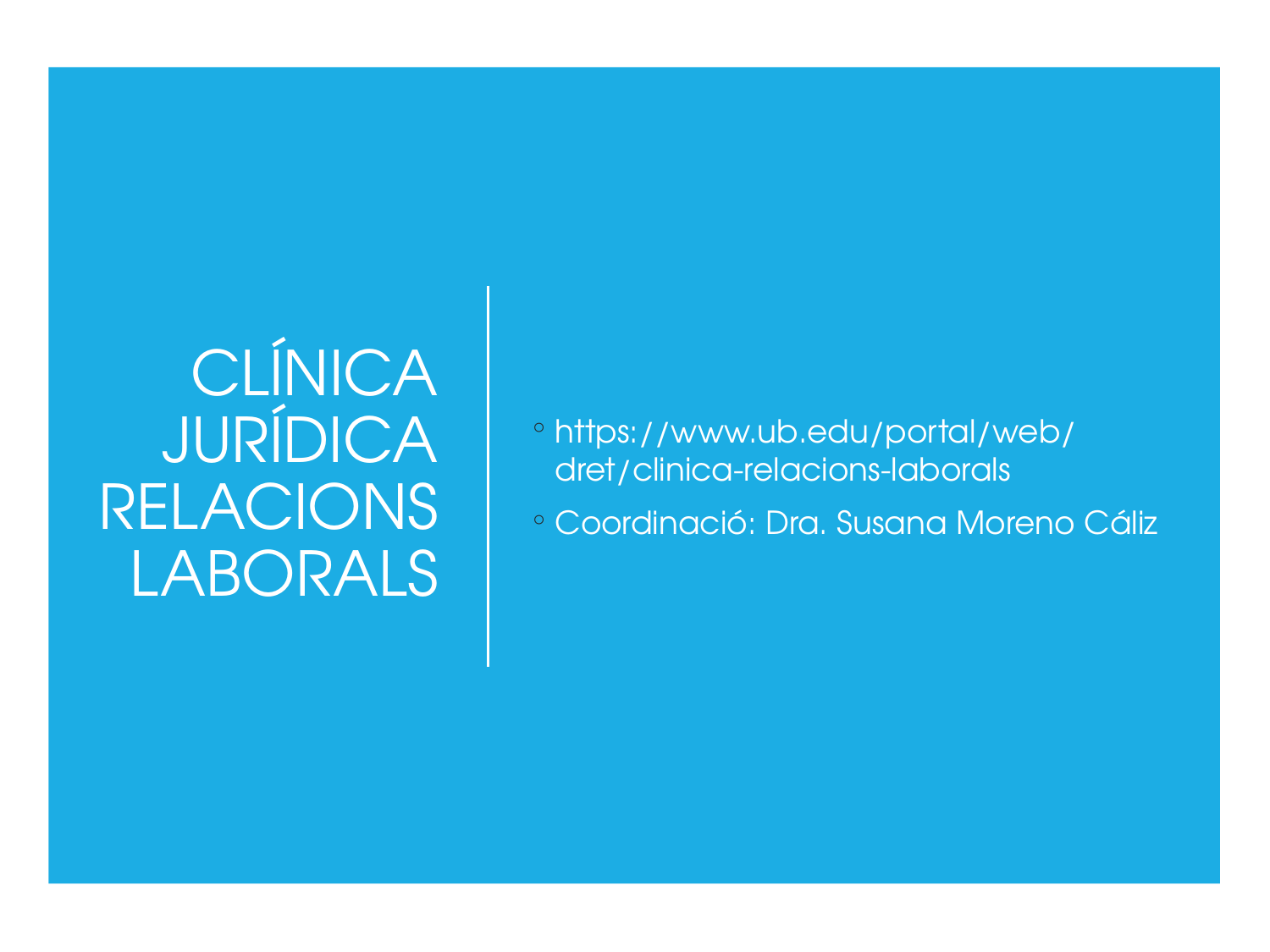

# CLÍNICA JURÍDICA RELACIONS LABORALS
https://www.ub.edu/portal/web/dret/clinica-relacions-laborals
Coordinació: Dra. Susana Moreno Cáliz